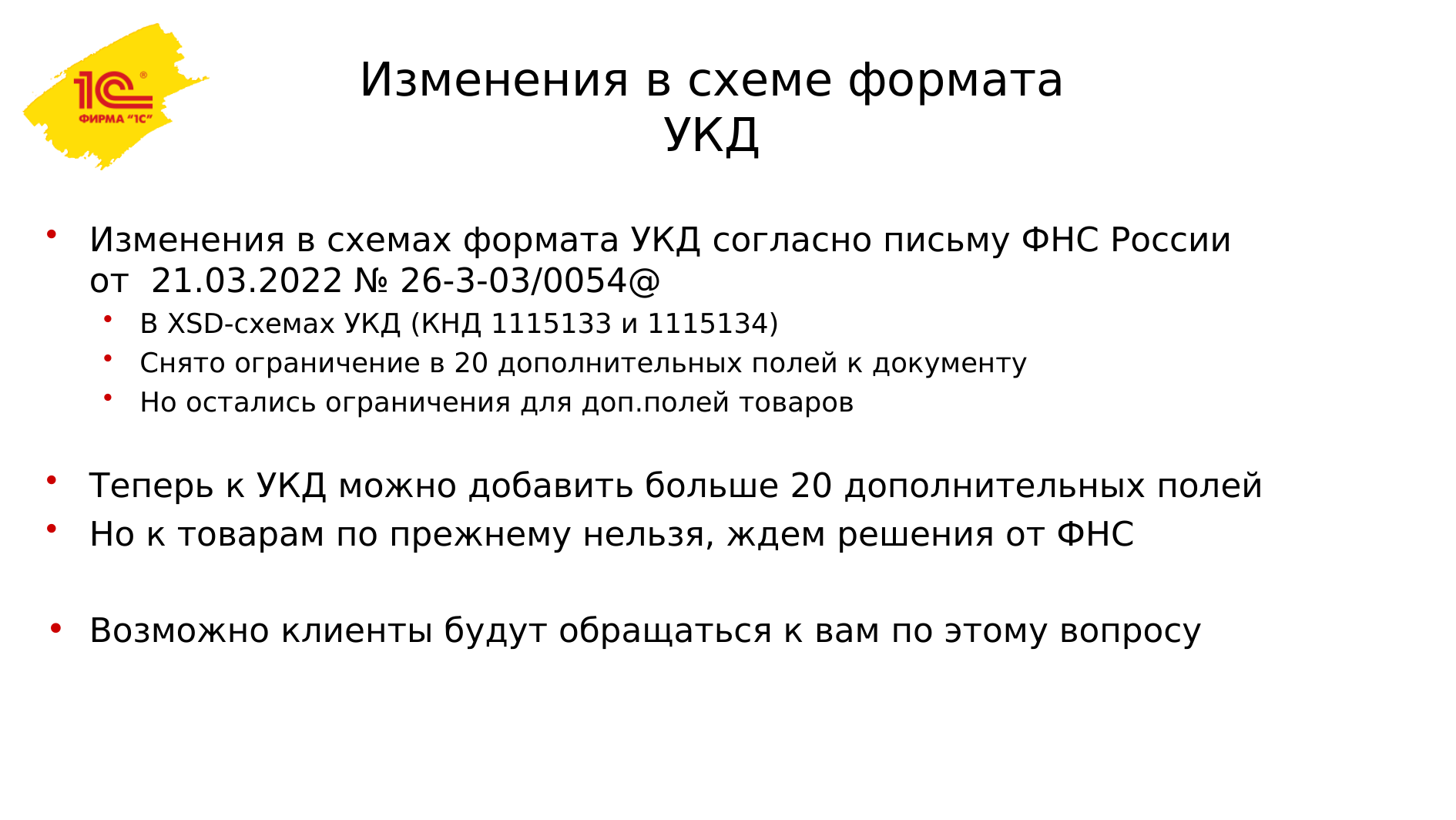

# Изменения в схеме формата УКД
Изменения в схемах формата УКД согласно письму ФНС России от  21.03.2022 № 26-3-03/0054@
В XSD-схемах УКД (КНД 1115133 и 1115134)
Снято ограничение в 20 дополнительных полей к документу
Но остались ограничения для доп.полей товаров

Теперь к УКД можно добавить больше 20 дополнительных полей
Но к товарам по прежнему нельзя, ждем решения от ФНС

Возможно клиенты будут обращаться к вам по этому вопросу